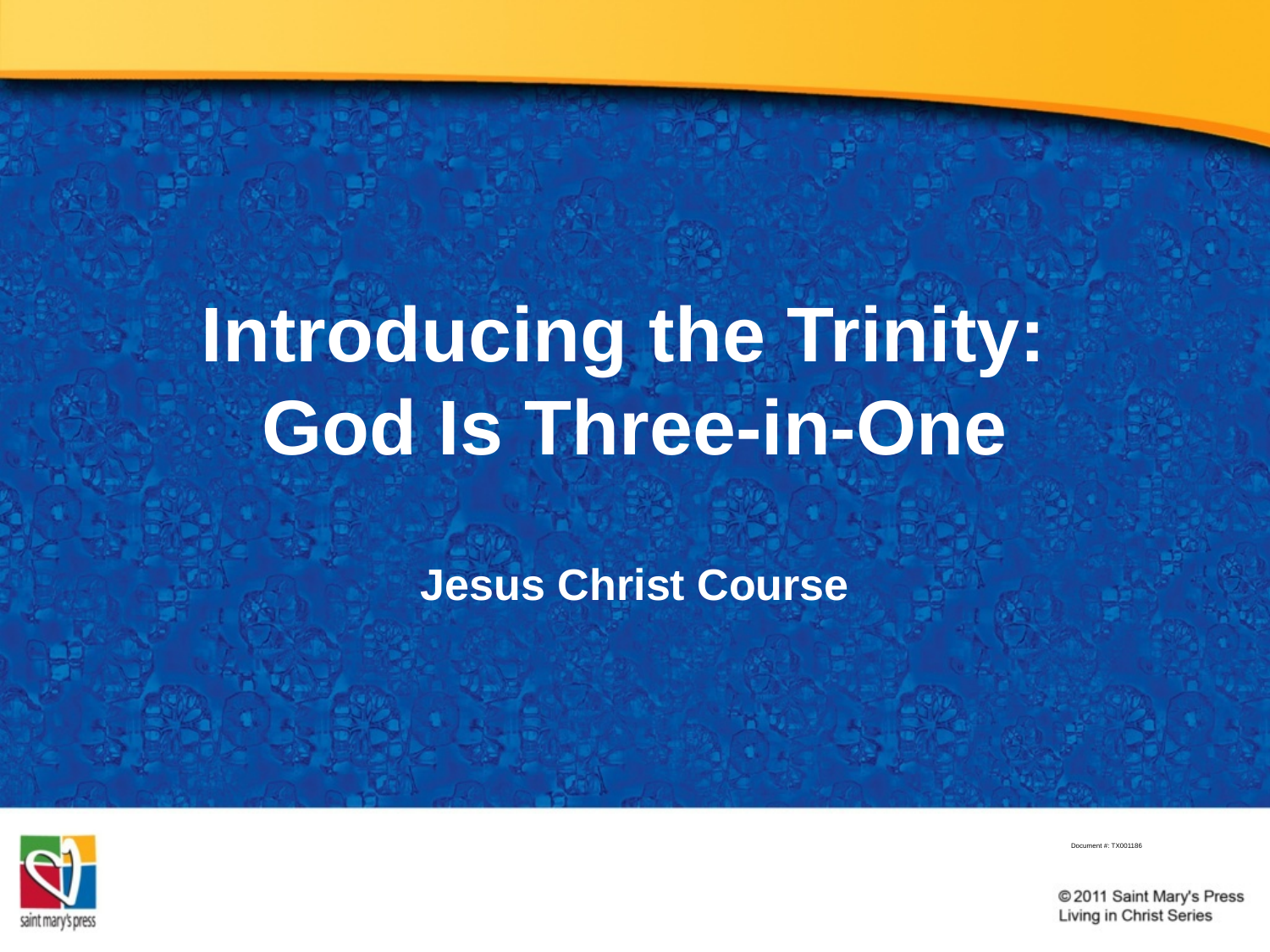

# Introducing the Trinity: God Is Three-in-One
Jesus Christ Course
Document #: TX001186